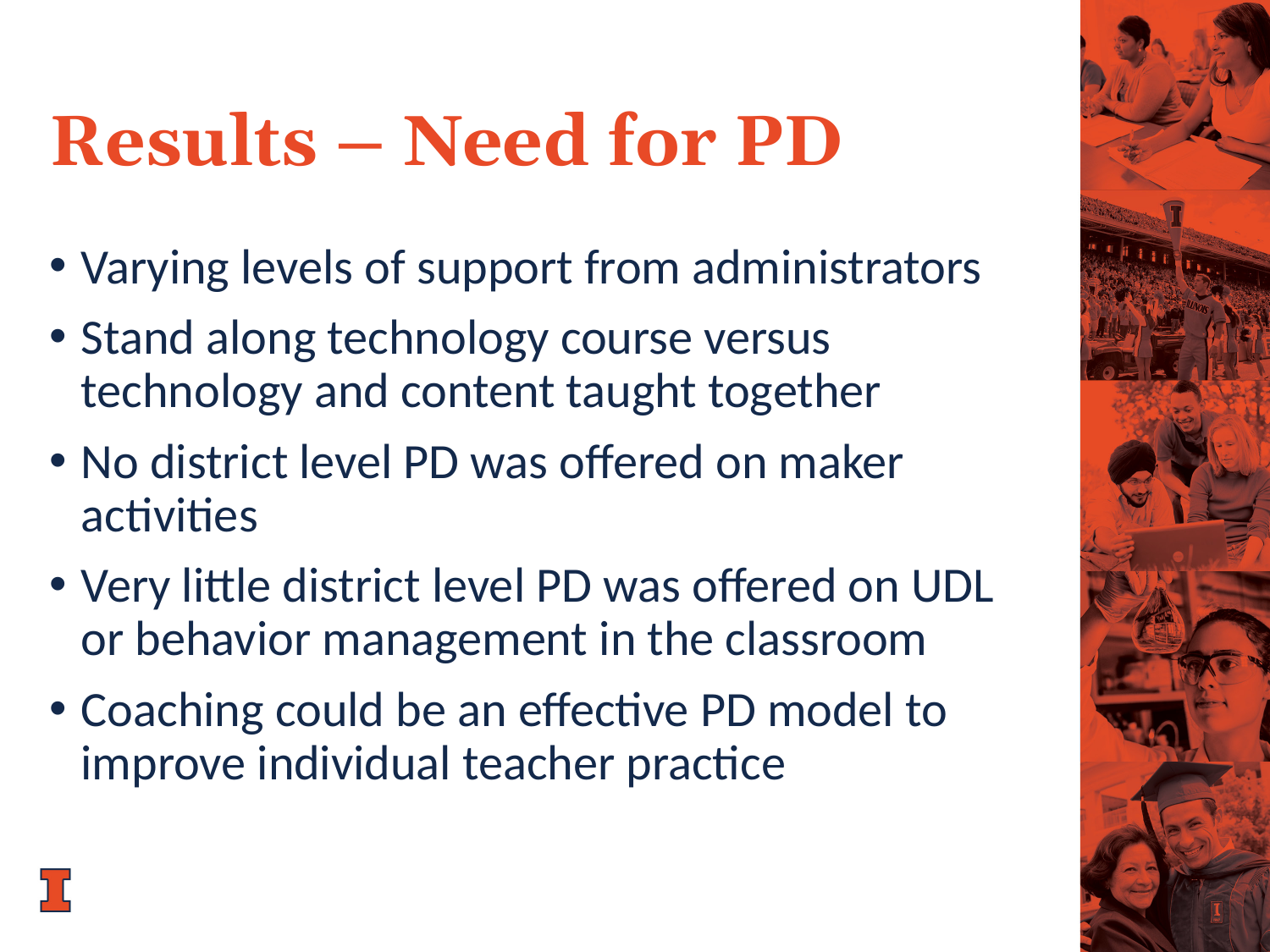

# Results – Need for PD
Varying levels of support from administrators
Stand along technology course versus technology and content taught together
No district level PD was offered on maker activities
Very little district level PD was offered on UDL or behavior management in the classroom
Coaching could be an effective PD model to improve individual teacher practice